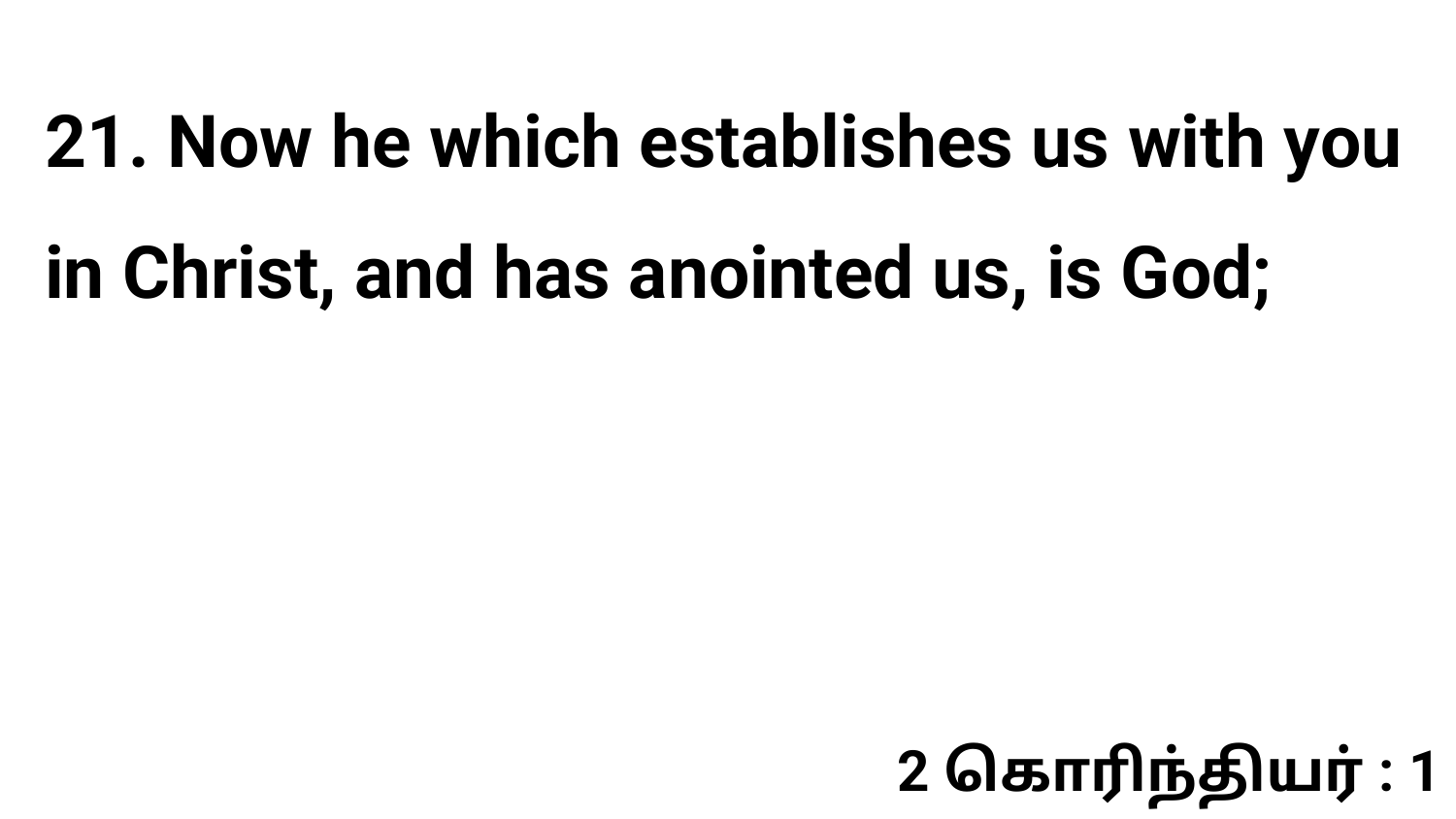

21. Now he which establishes us with you in Christ, and has anointed us, is God;
2 கொரிந்தியர் : 1